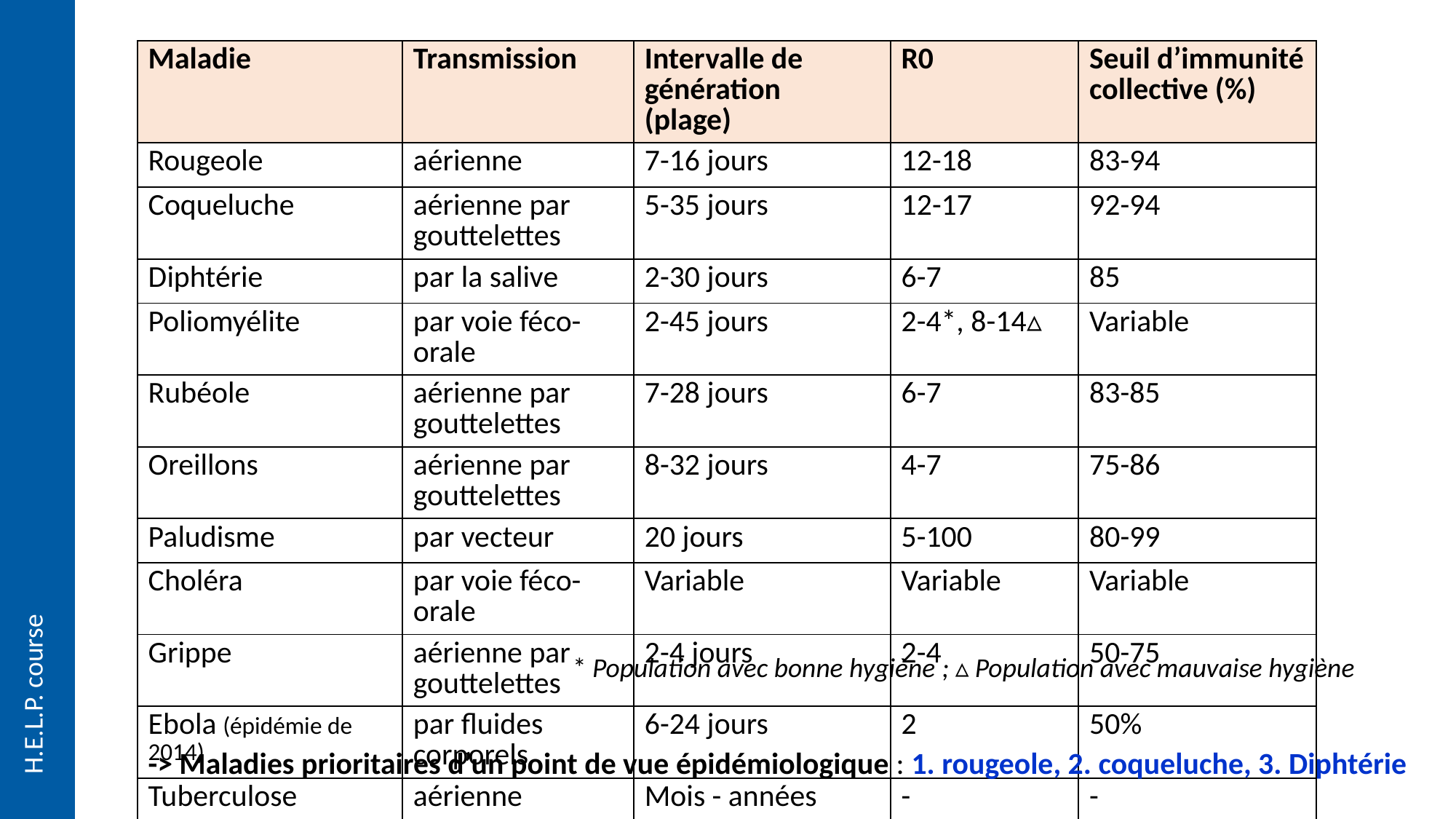

| Maladie | Transmission | Intervalle de génération (plage) | R0 | Seuil d’immunité collective (%) |
| --- | --- | --- | --- | --- |
| Rougeole | aérienne | 7-16 jours | 12-18 | 83-94 |
| Coqueluche | aérienne par gouttelettes | 5-35 jours | 12-17 | 92-94 |
| Diphtérie | par la salive | 2-30 jours | 6-7 | 85 |
| Poliomyélite | par voie féco-orale | 2-45 jours | 2-4\*, 8-14▵ | Variable |
| Rubéole | aérienne par gouttelettes | 7-28 jours | 6-7 | 83-85 |
| Oreillons | aérienne par gouttelettes | 8-32 jours | 4-7 | 75-86 |
| Paludisme | par vecteur | 20 jours | 5-100 | 80-99 |
| Choléra | par voie féco-orale | Variable | Variable | Variable |
| Grippe | aérienne par gouttelettes | 2-4 jours | 2-4 | 50-75 |
| Ebola (épidémie de 2014) | par fluides corporels | 6-24 jours | 2 | 50% |
| Tuberculose | aérienne | Mois - années | - | - |
* Population avec bonne hygiène ; ▵ Population avec mauvaise hygiène
-> Maladies prioritaires d’un point de vue épidémiologique : 1. rougeole, 2. coqueluche, 3. Diphtérie